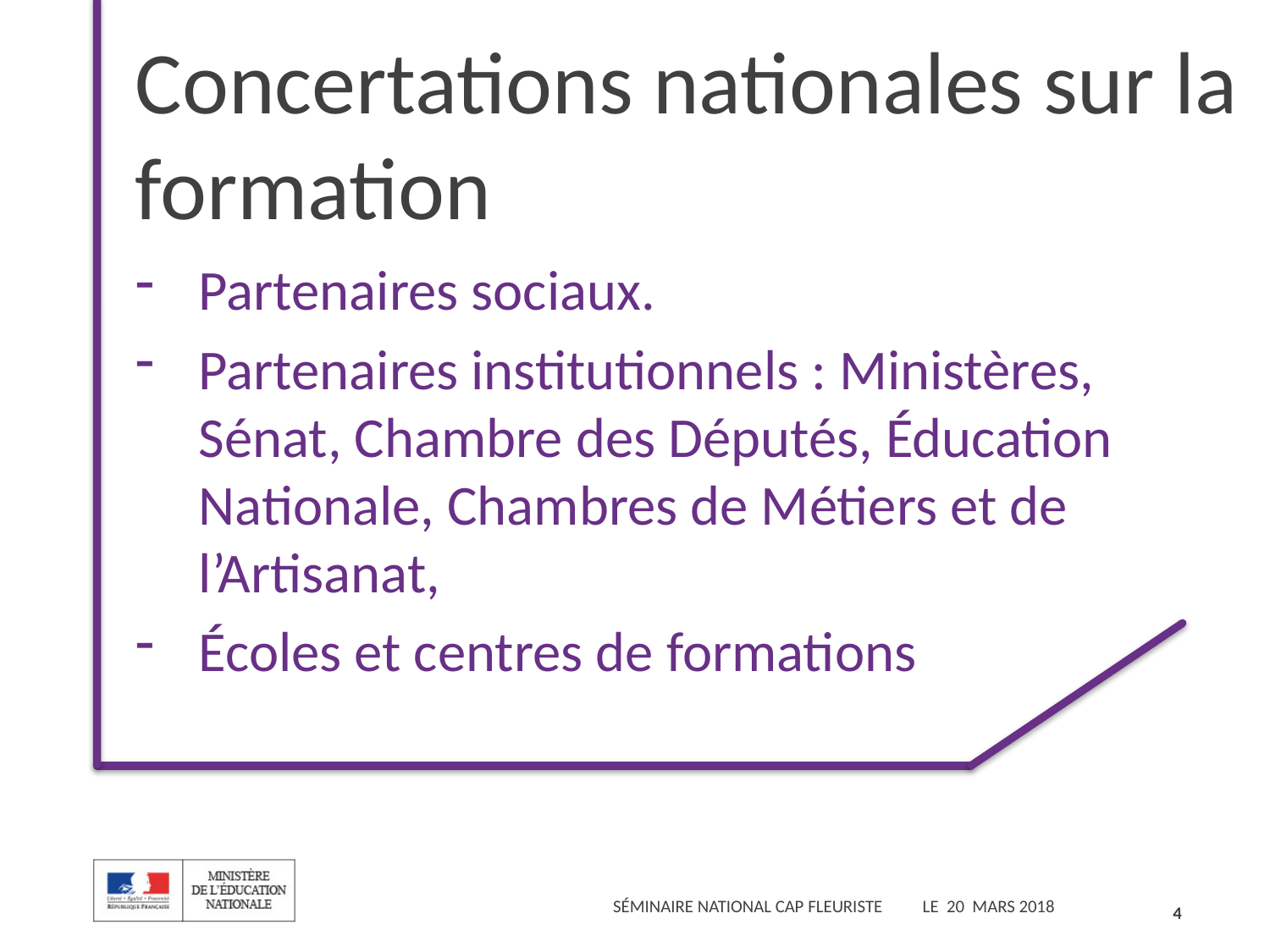

Concertations nationales sur la formation
Partenaires sociaux.
Partenaires institutionnels : Ministères, Sénat, Chambre des Députés, Éducation Nationale, Chambres de Métiers et de l’Artisanat,
Écoles et centres de formations
4